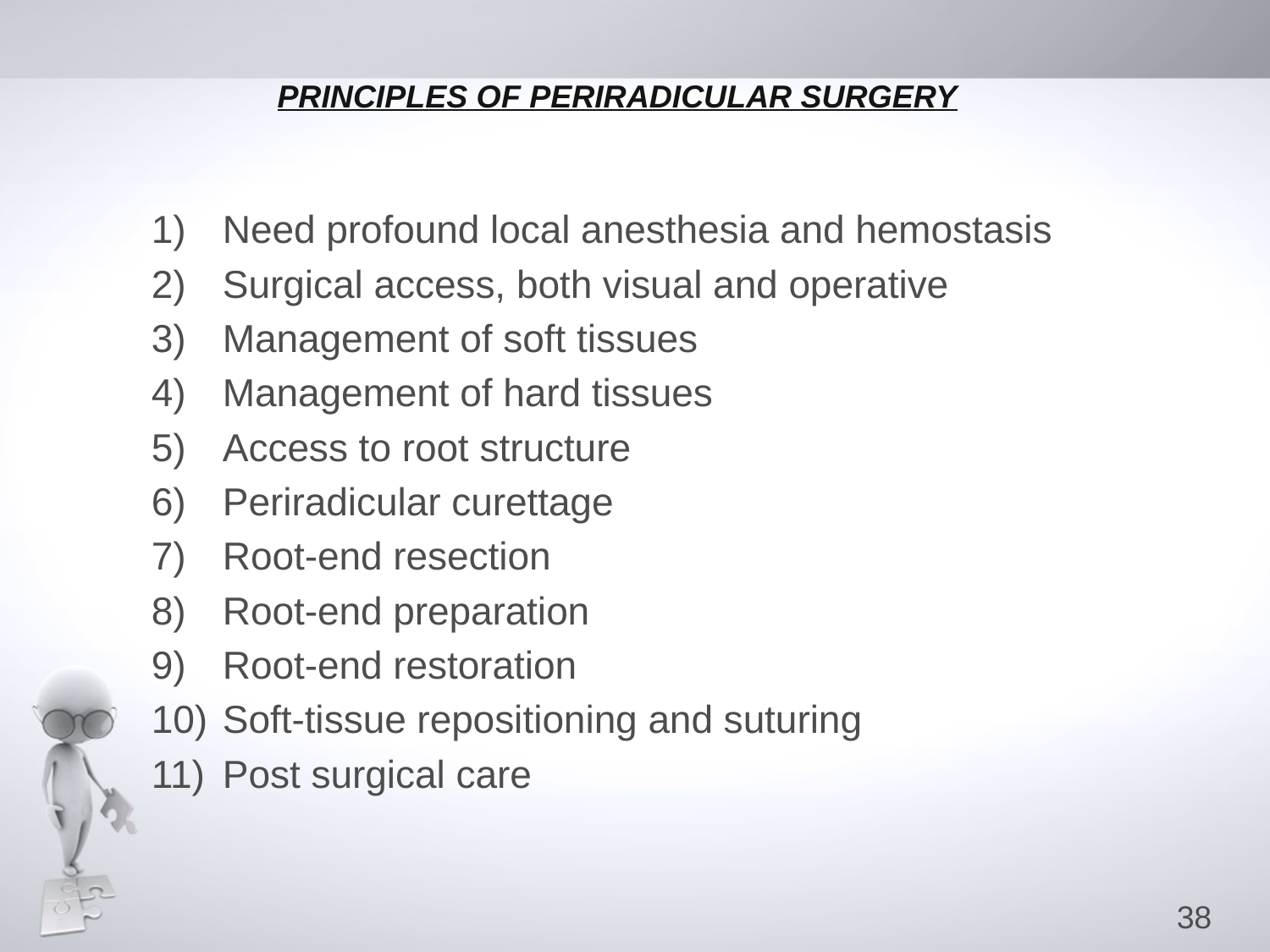

# PRINCIPLES OF PERIRADICULAR SURGERY
Need profound local anesthesia and hemostasis
Surgical access, both visual and operative
Management of soft tissues
Management of hard tissues
Access to root structure
Periradicular curettage
Root-end resection
Root-end preparation
Root-end restoration
Soft-tissue repositioning and suturing
Post surgical care
38